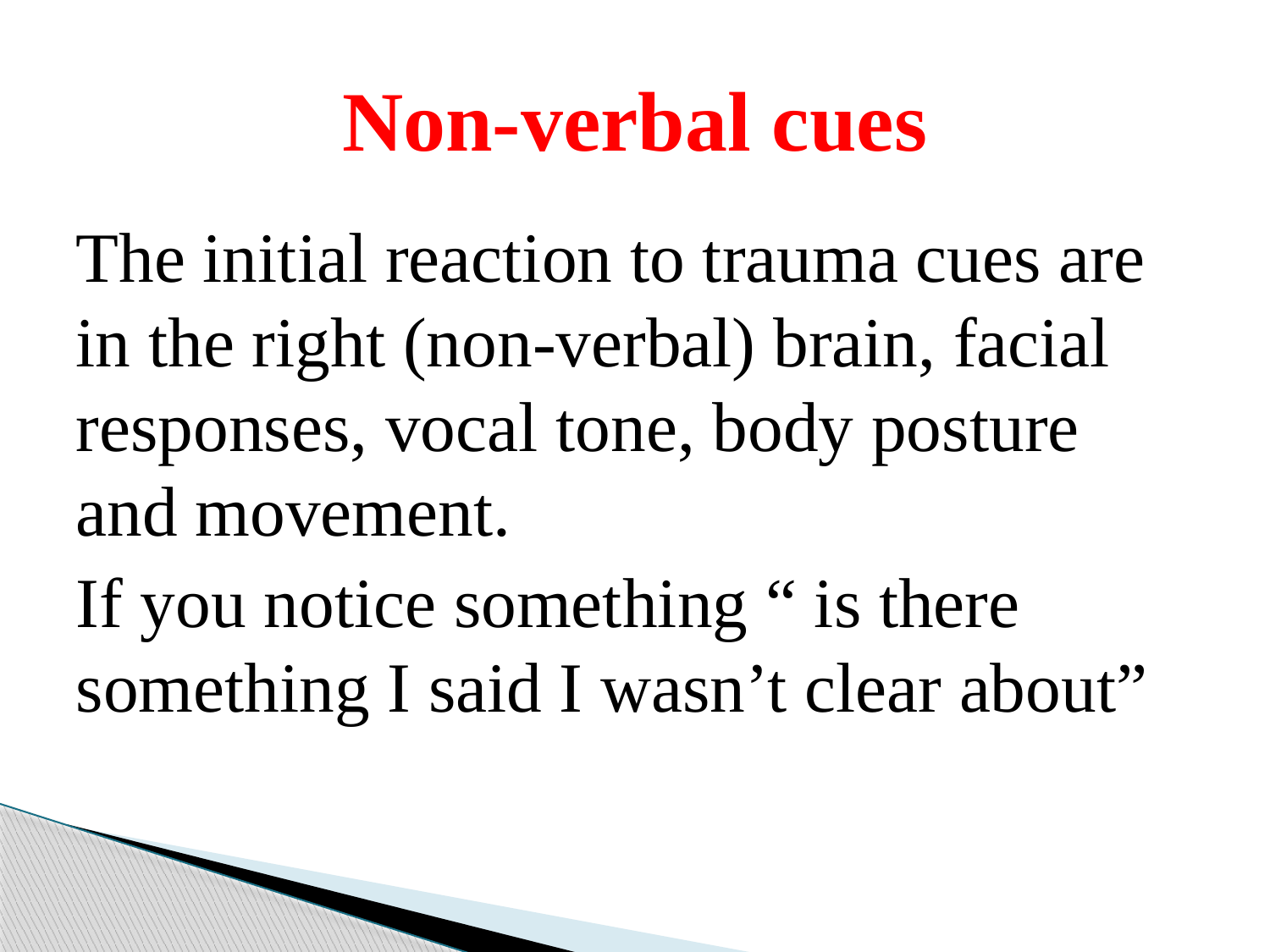

# Non-verbal cues
The initial reaction to trauma cues are in the right (non-verbal) brain, facial responses, vocal tone, body posture and movement.
If you notice something “ is there something I said I wasn’t clear about”